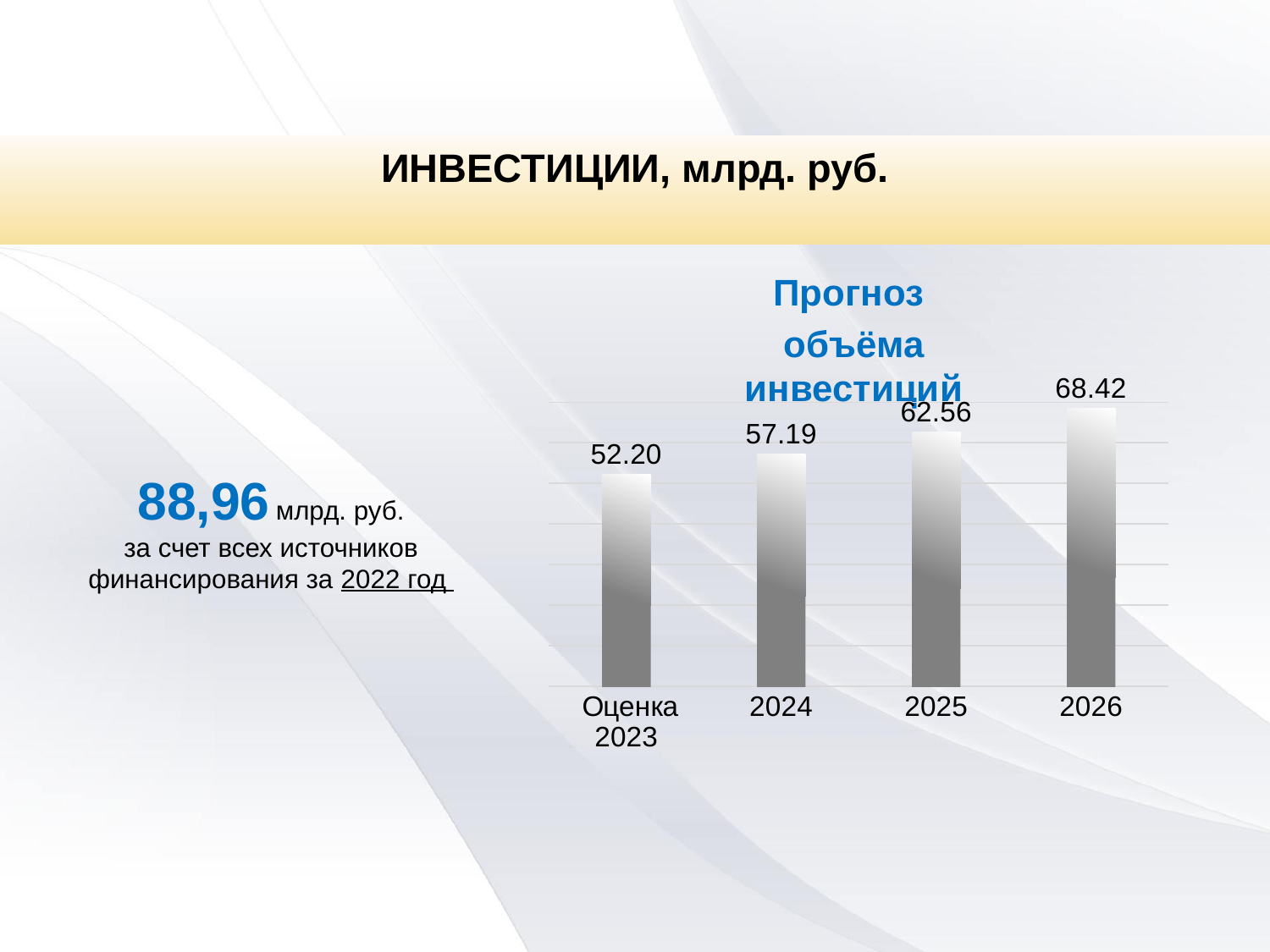

ИНВЕСТИЦИИ, млрд. руб.

### Chart

| Category |  |
|---|---|
|  Оценка 2023 | 52.2 |
| 2024 | 57.19 |
| 2025 | 62.56 |
| 2026 | 68.42 |
Прогноз
объёма инвестиций
88,96 млрд. руб.
за счет всех источников финансирования за 2022 год